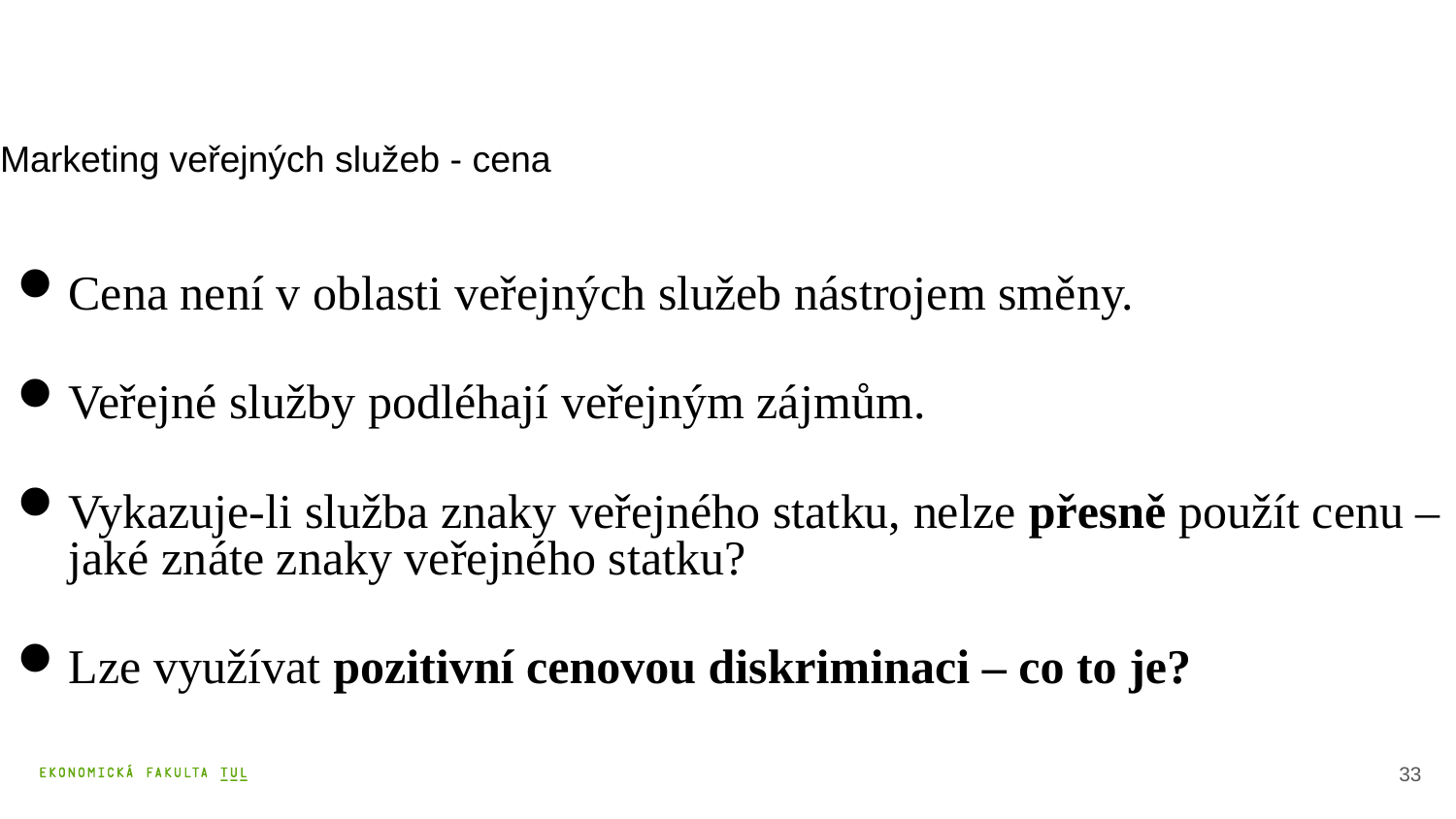

# Marketing veřejných služeb - cena
Cena není v oblasti veřejných služeb nástrojem směny.
Veřejné služby podléhají veřejným zájmům.
Vykazuje-li služba znaky veřejného statku, nelze přesně použít cenu – jaké znáte znaky veřejného statku?
Lze využívat pozitivní cenovou diskriminaci – co to je?

33